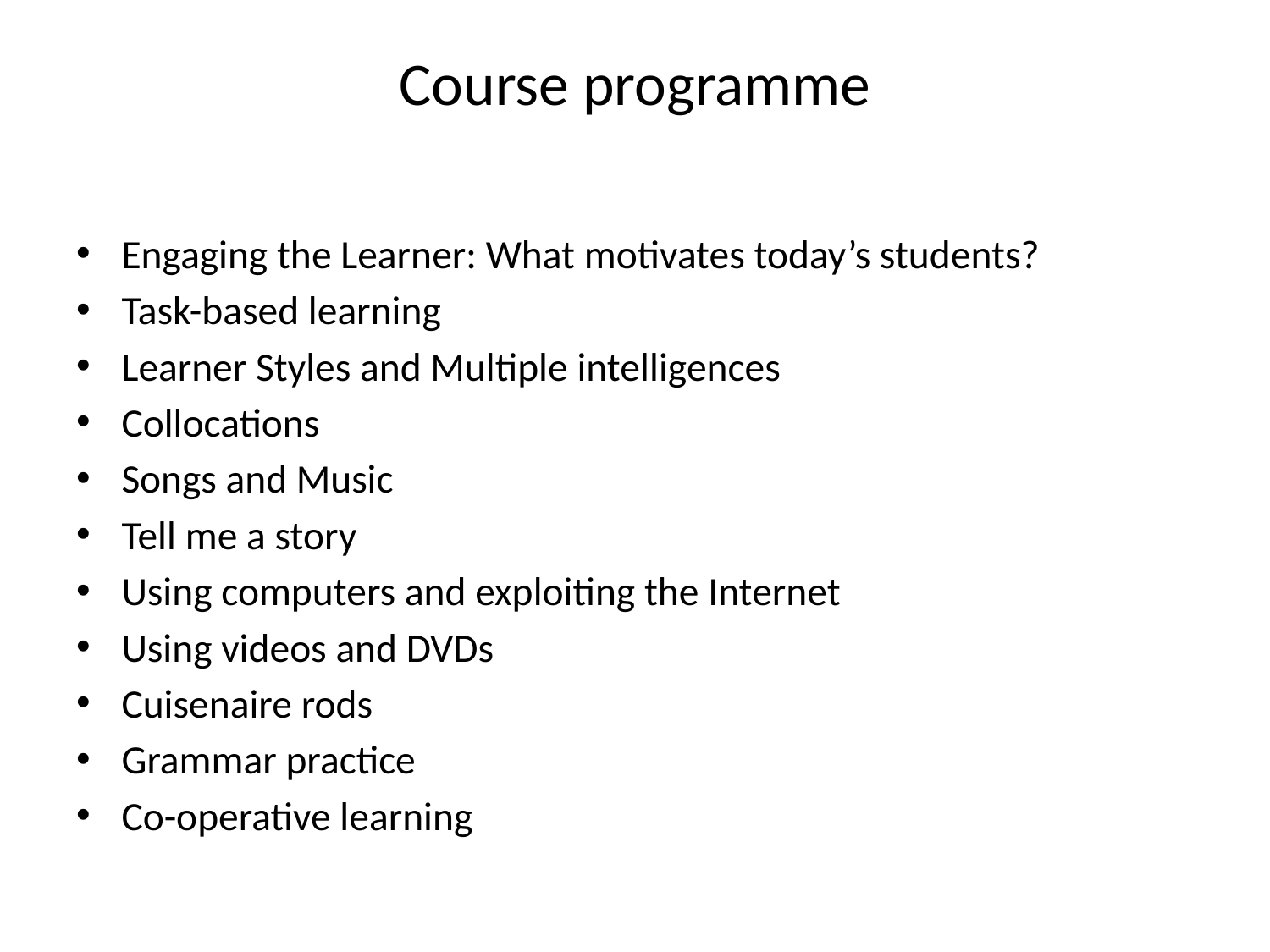

# Course programme
Engaging the Learner: What motivates today’s students?
Task-based learning
Learner Styles and Multiple intelligences
Collocations
Songs and Music
Tell me a story
Using computers and exploiting the Internet
Using videos and DVDs
Cuisenaire rods
Grammar practice
Co-operative learning